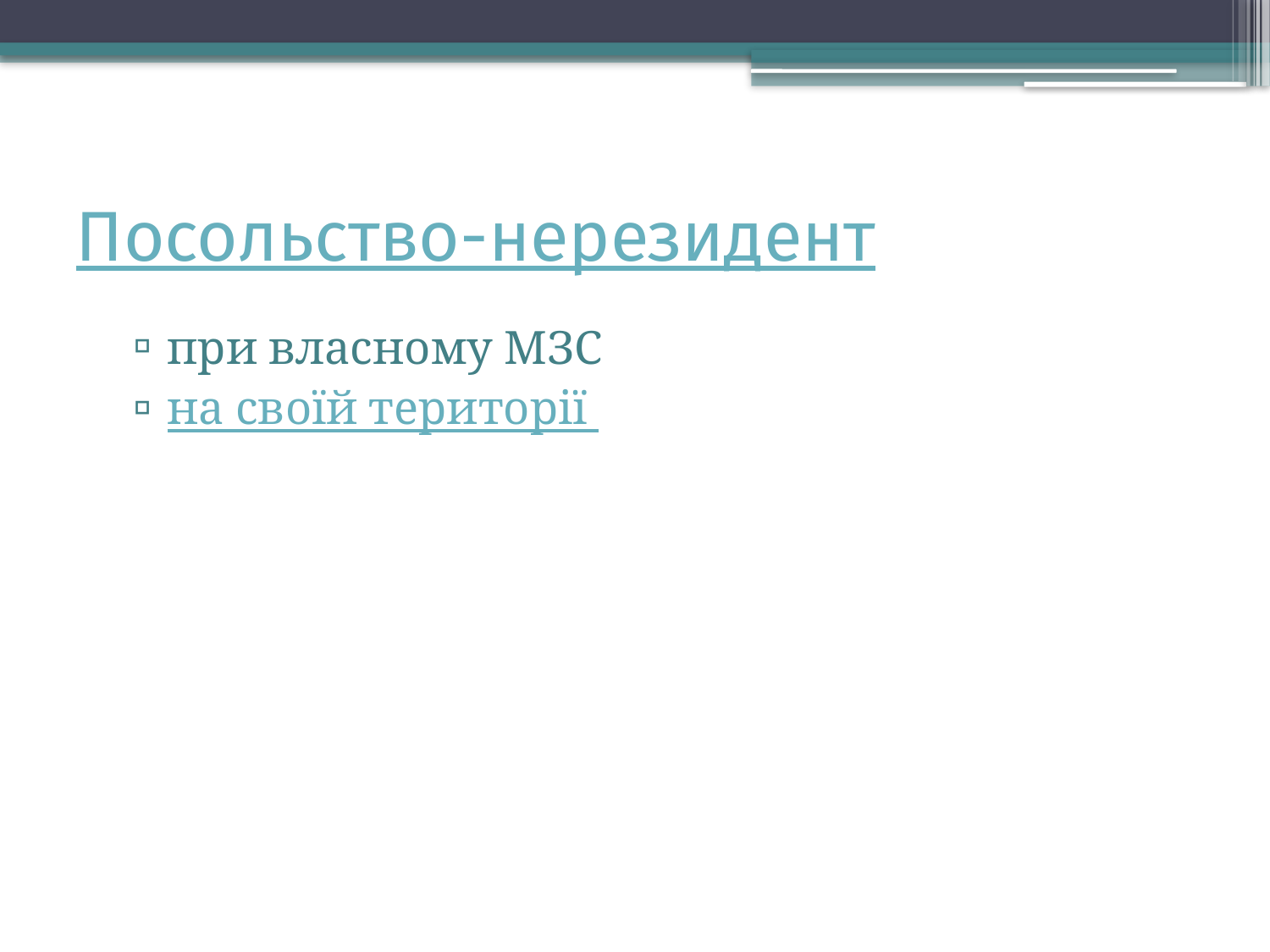

# Посольство-нерезидент
при власному МЗС
на своїй території